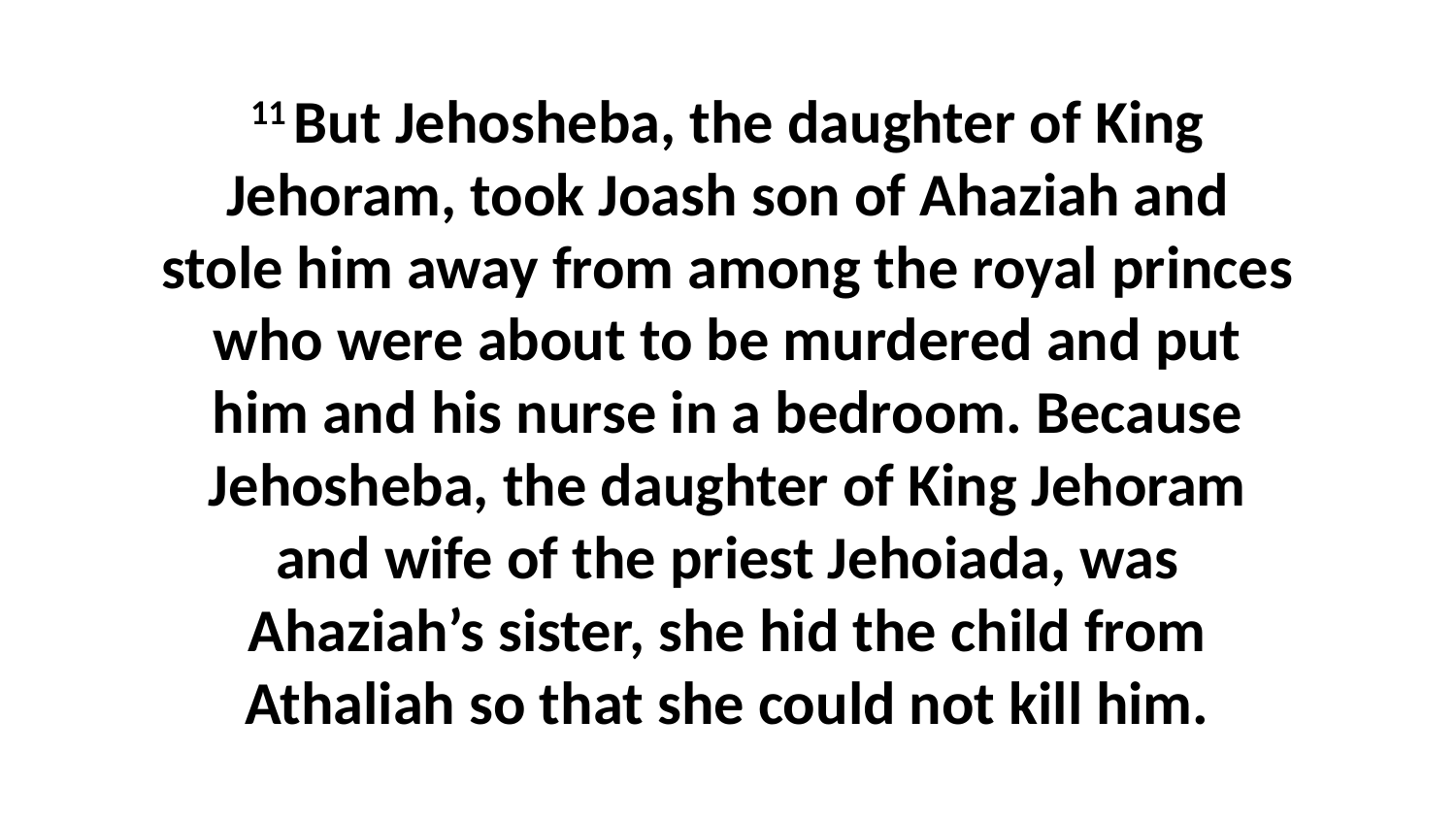

11 But Jehosheba, the daughter of King Jehoram, took Joash son of Ahaziah and stole him away from among the royal princes who were about to be murdered and put him and his nurse in a bedroom. Because Jehosheba, the daughter of King Jehoram and wife of the priest Jehoiada, was Ahaziah’s sister, she hid the child from Athaliah so that she could not kill him.